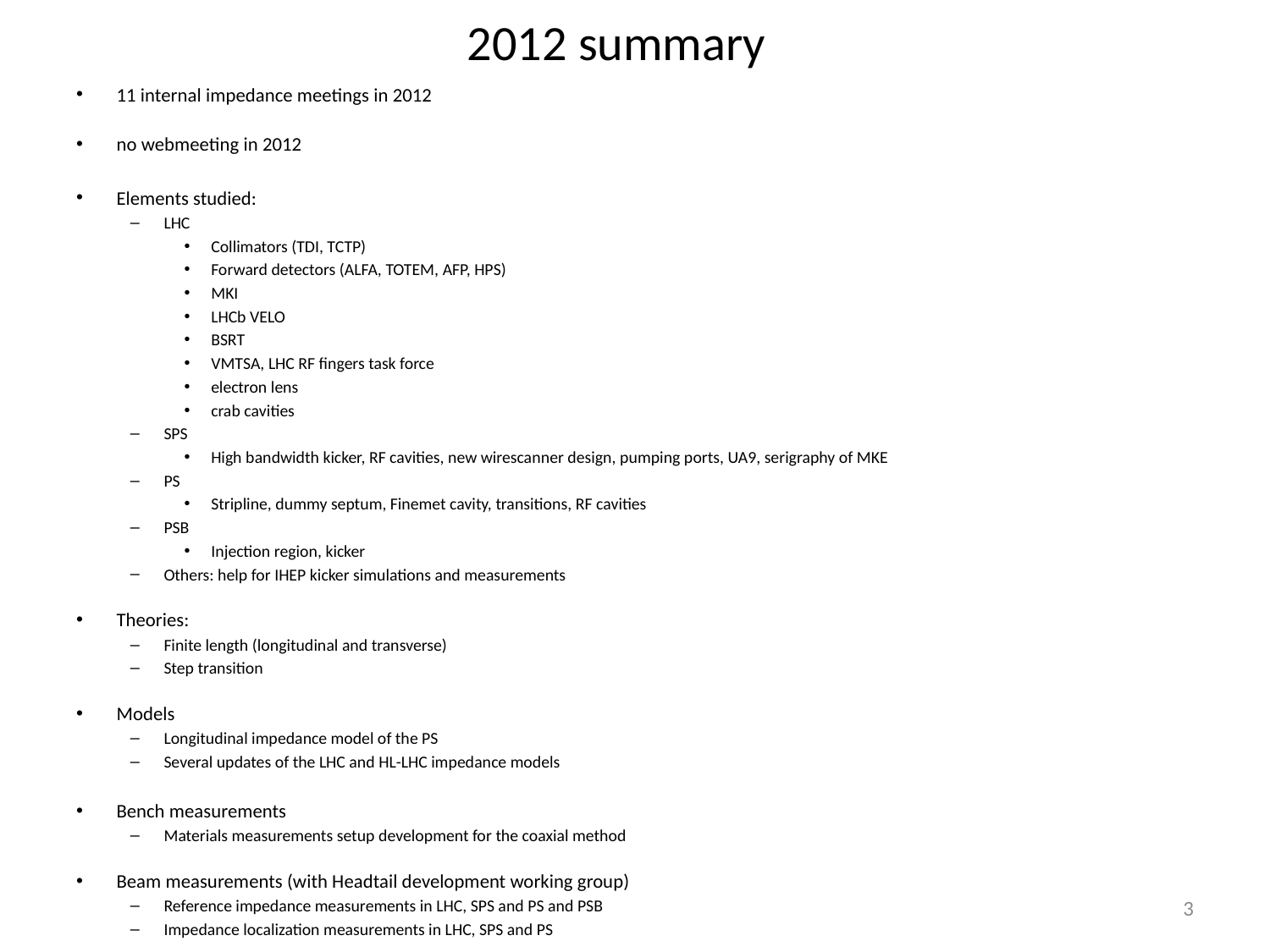

# 2012 summary
11 internal impedance meetings in 2012
no webmeeting in 2012

Elements studied:
LHC
Collimators (TDI, TCTP)
Forward detectors (ALFA, TOTEM, AFP, HPS)
MKI
LHCb VELO
BSRT
VMTSA, LHC RF fingers task force
electron lens
crab cavities
SPS
High bandwidth kicker, RF cavities, new wirescanner design, pumping ports, UA9, serigraphy of MKE
PS
Stripline, dummy septum, Finemet cavity, transitions, RF cavities
PSB
Injection region, kicker
Others: help for IHEP kicker simulations and measurements
Theories:
Finite length (longitudinal and transverse)
Step transition
Models
Longitudinal impedance model of the PS
Several updates of the LHC and HL-LHC impedance models

Bench measurements
Materials measurements setup development for the coaxial method
Beam measurements (with Headtail development working group)
Reference impedance measurements in LHC, SPS and PS and PSB
Impedance localization measurements in LHC, SPS and PS
3